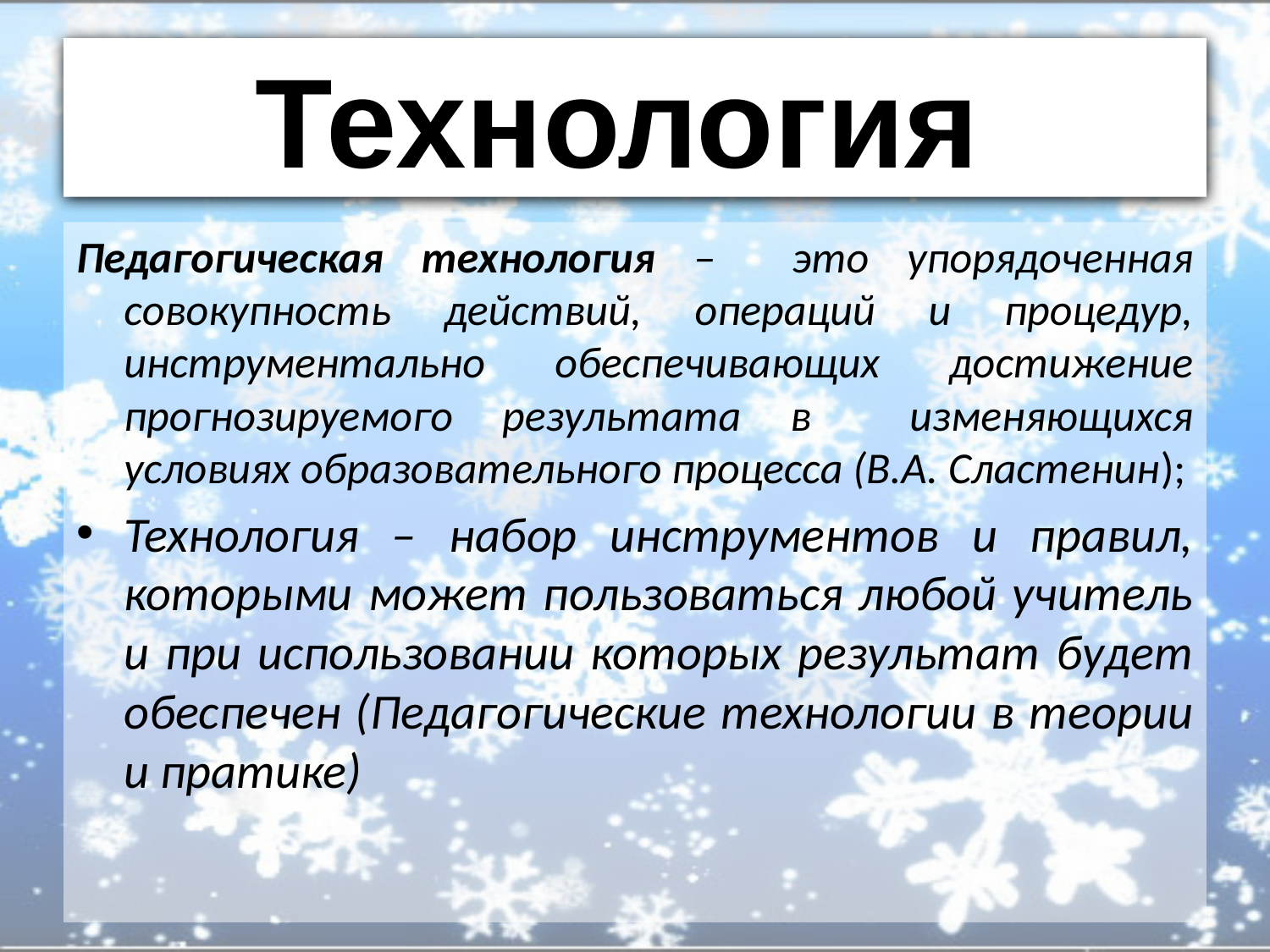

# Технология
Педагогическая технология –  это упорядоченная совокупность действий, операций и процедур, инструментально обеспечивающих достижение прогнозируемого результата в  изменяющихся условиях образовательного процесса (В.А. Сластенин);
Технология – набор инструментов и правил, которыми может пользоваться любой учитель и при использовании которых результат будет обеспечен (Педагогические технологии в теории и пратике)